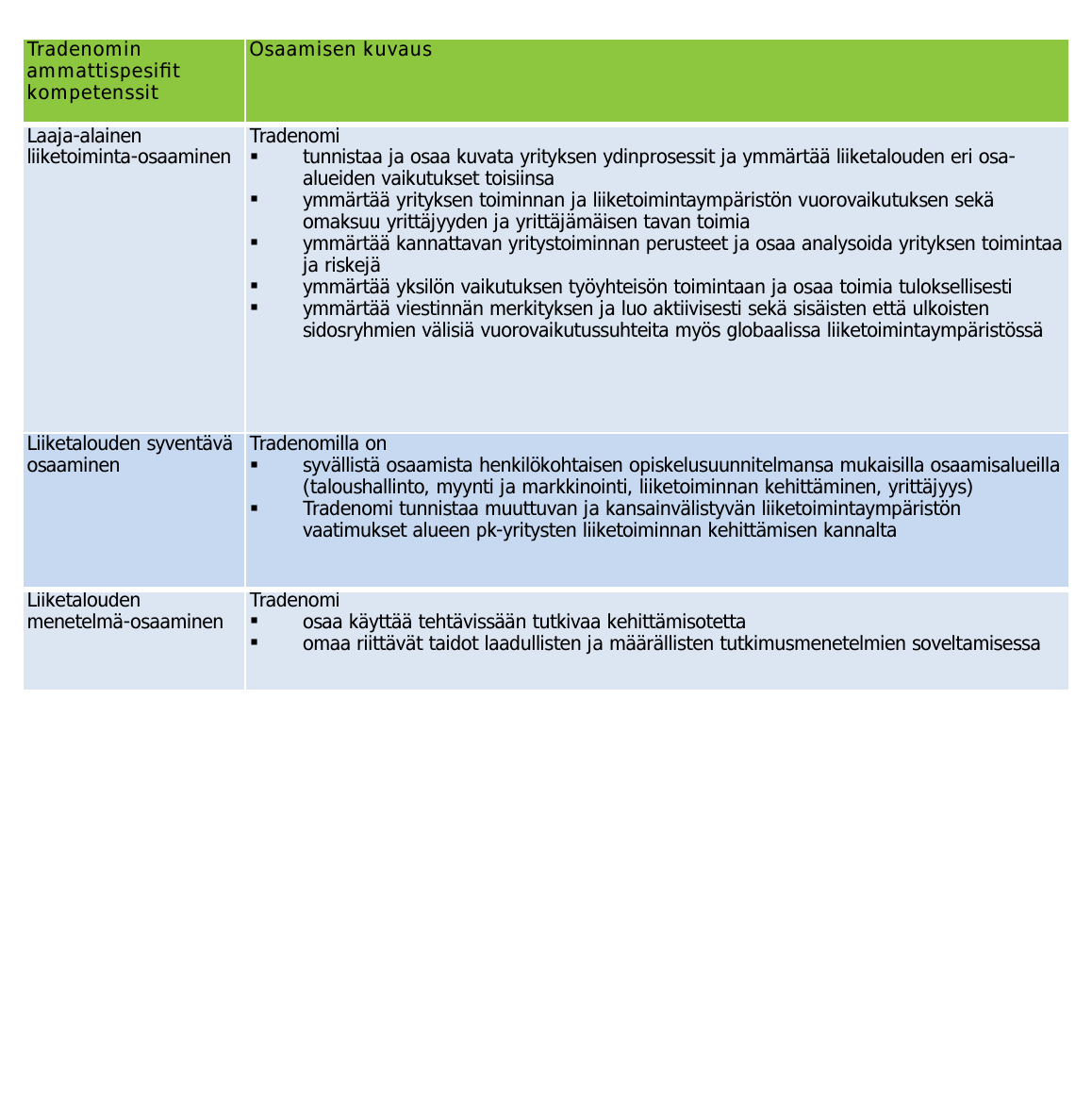

| Tradenomin ammattispesifit kompetenssit | Osaamisen kuvaus |
| --- | --- |
| Laaja-alainen liiketoiminta-osaaminen | Tradenomi tunnistaa ja osaa kuvata yrityksen ydinprosessit ja ymmärtää liiketalouden eri osa-alueiden vaikutukset toisiinsa ymmärtää yrityksen toiminnan ja liiketoimintaympäristön vuorovaikutuksen sekä omaksuu yrittäjyyden ja yrittäjämäisen tavan toimia ymmärtää kannattavan yritystoiminnan perusteet ja osaa analysoida yrityksen toimintaa ja riskejä ymmärtää yksilön vaikutuksen työyhteisön toimintaan ja osaa toimia tuloksellisesti ymmärtää viestinnän merkityksen ja luo aktiivisesti sekä sisäisten että ulkoisten sidosryhmien välisiä vuo­ro­vai­ku­tus­suhteita myös globaalissa liiketoimintaympäristössä |
| Liiketalouden syventävä osaaminen | Tradenomilla on syvällistä osaamista henkilökohtaisen opiskelusuunnitelmansa mukaisilla osaamisalueilla (taloushallinto, myynti ja markkinointi, liiketoiminnan kehittäminen, yrittäjyys) Tradenomi tunnistaa muuttuvan ja kansainvälistyvän liiketoimintaympäristön vaatimukset alueen pk-yritysten liiketoiminnan kehittämisen kannalta |
| Liiketalouden menetelmä-osaaminen | Tradenomi osaa käyttää tehtävissään tutkivaa kehittämisotetta omaa riittävät taidot laadullisten ja määrällisten tutkimusmenetelmien soveltamisessa |